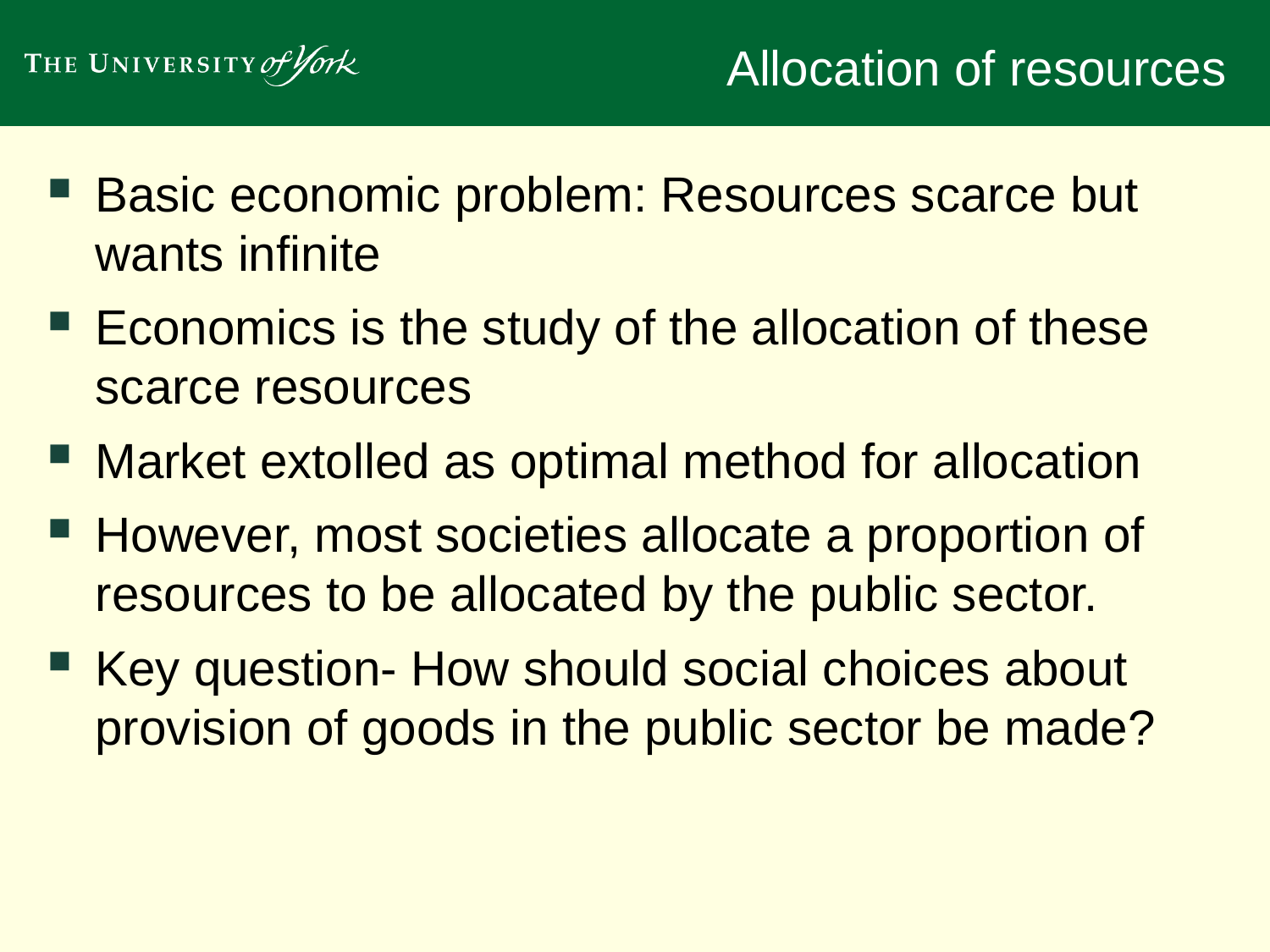

# Allocation of resources
Basic economic problem: Resources scarce but wants infinite
Economics is the study of the allocation of these scarce resources
Market extolled as optimal method for allocation
However, most societies allocate a proportion of resources to be allocated by the public sector.
Key question- How should social choices about provision of goods in the public sector be made?